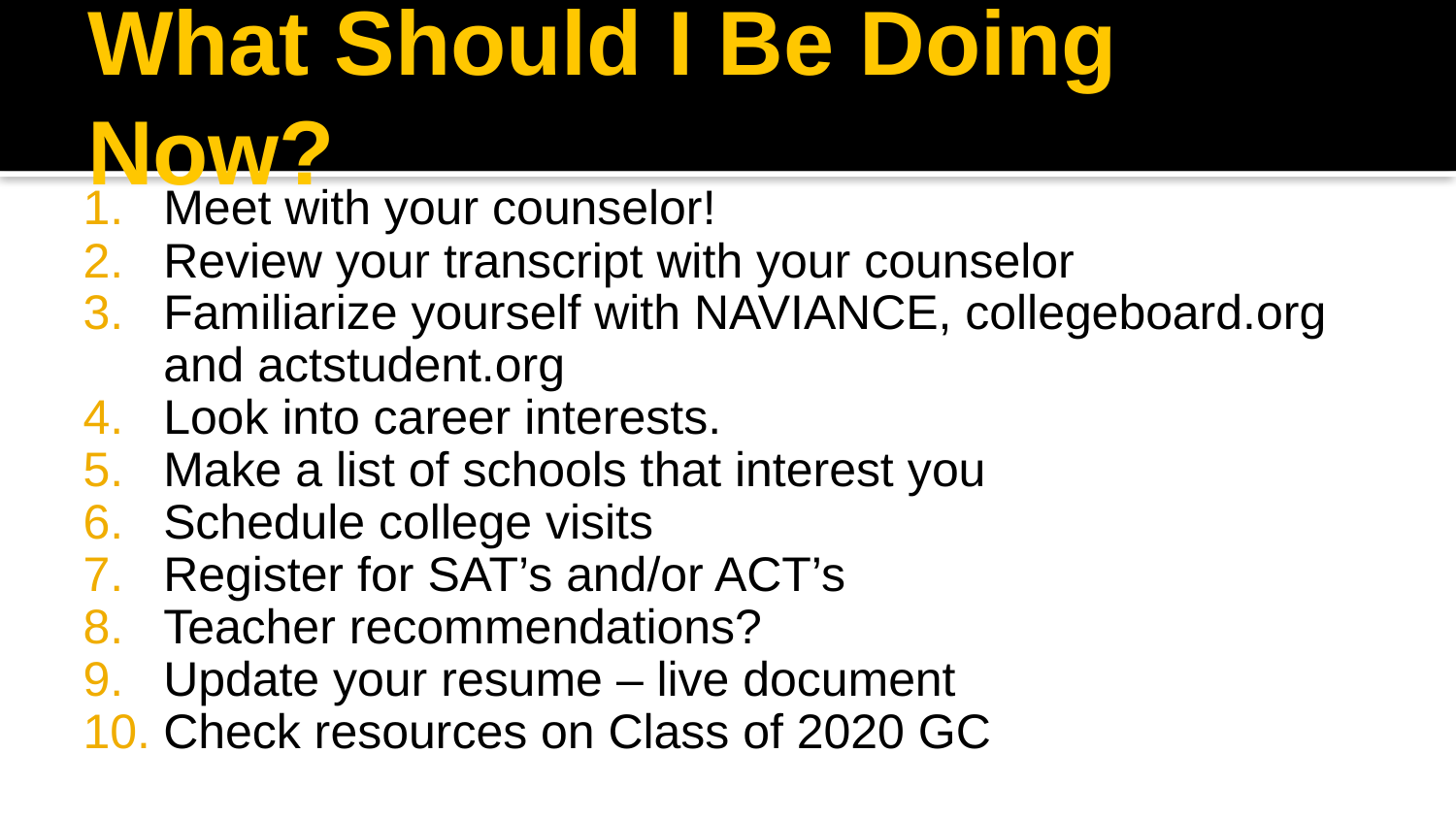

What Should I Be Doing Now?
Meet with your counselor!
Review your transcript with your counselor
Familiarize yourself with NAVIANCE, collegeboard.org and actstudent.org
Look into career interests.
Make a list of schools that interest you
Schedule college visits
Register for SAT’s and/or ACT’s
Teacher recommendations?
Update your resume – live document
Check resources on Class of 2020 GC